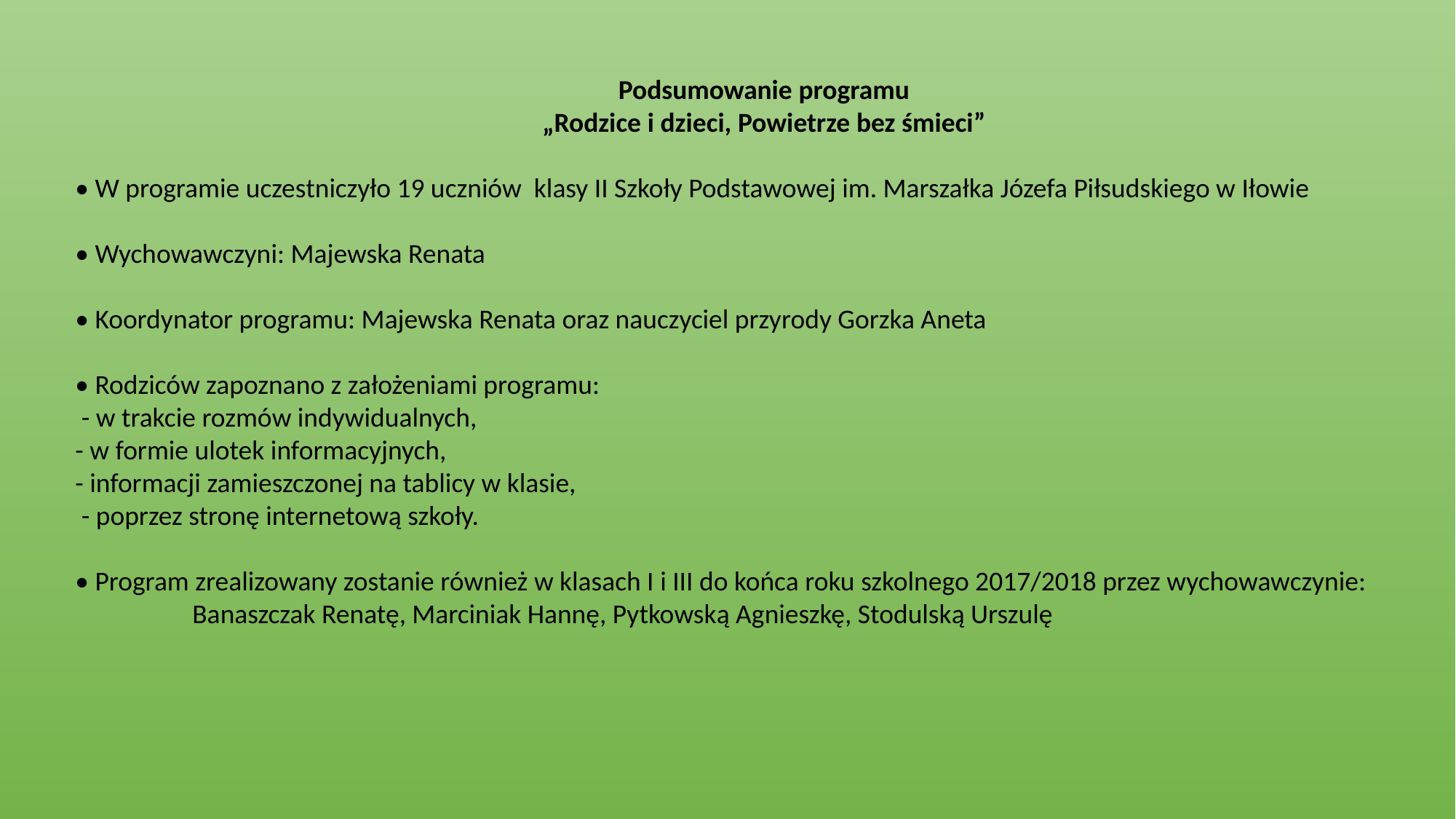

Podsumowanie programu
„Rodzice i dzieci, Powietrze bez śmieci”

• W programie uczestniczyło 19 uczniów  klasy II Szkoły Podstawowej im. Marszałka Józefa Piłsudskiego w Iłowie

• Wychowawczyni: Majewska Renata

• Koordynator programu: Majewska Renata oraz nauczyciel przyrody Gorzka Aneta

• Rodziców zapoznano z założeniami programu:
 - w trakcie rozmów indywidualnych,
- w formie ulotek informacyjnych,
- informacji zamieszczonej na tablicy w klasie,
 - poprzez stronę internetową szkoły.

• Program zrealizowany zostanie również w klasach I i III do końca roku szkolnego 2017/2018 przez wychowawczynie:                                 Banaszczak Renatę, Marciniak Hannę, Pytkowską Agnieszkę, Stodulską Urszulę